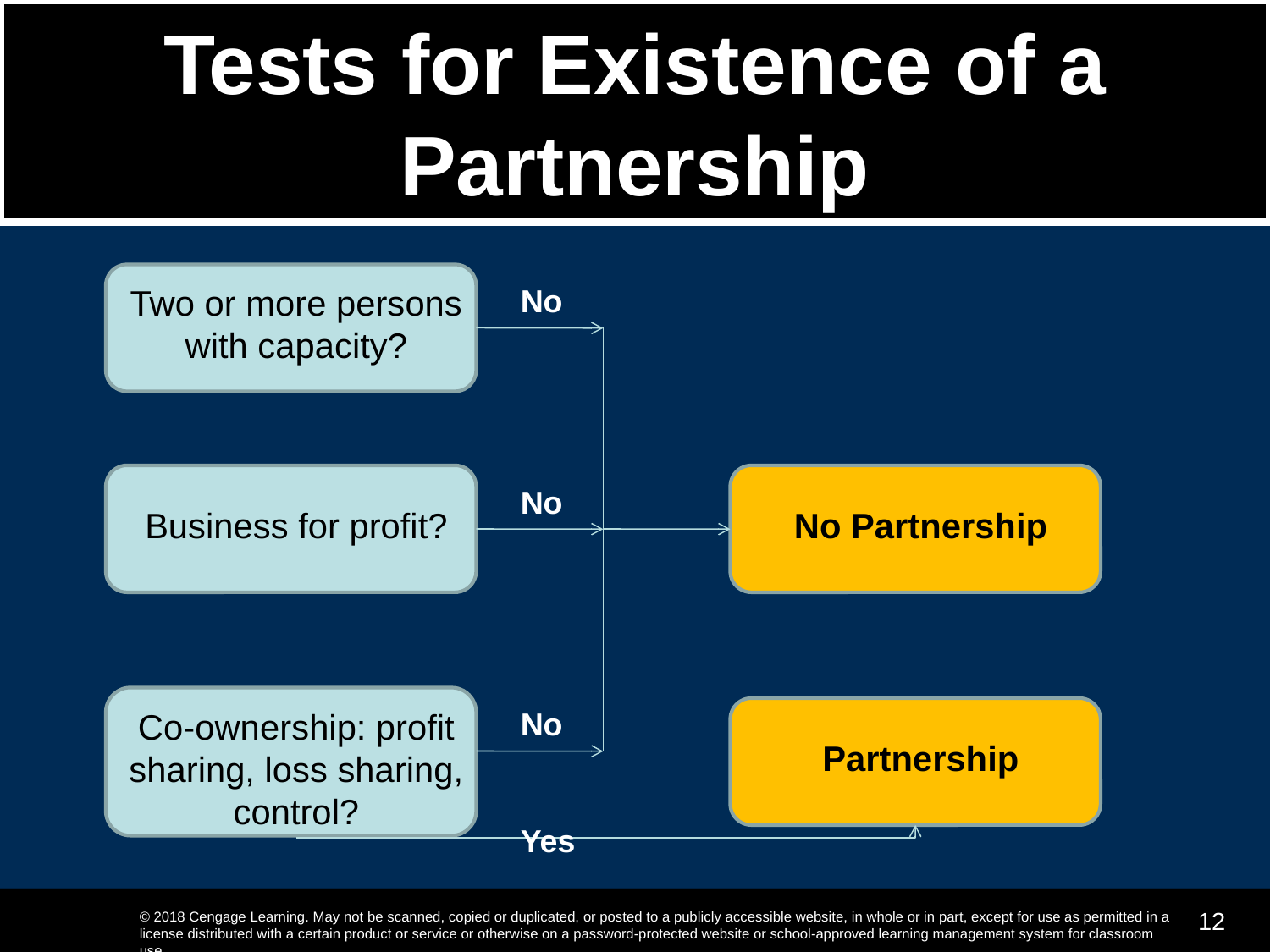

# Tests for Existence of a Partnership

Two or more persons with capacity?
No

No
Business for profit?
No Partnership

Co-ownership: profit sharing, loss sharing, control?
No

Partnership
Yes
12